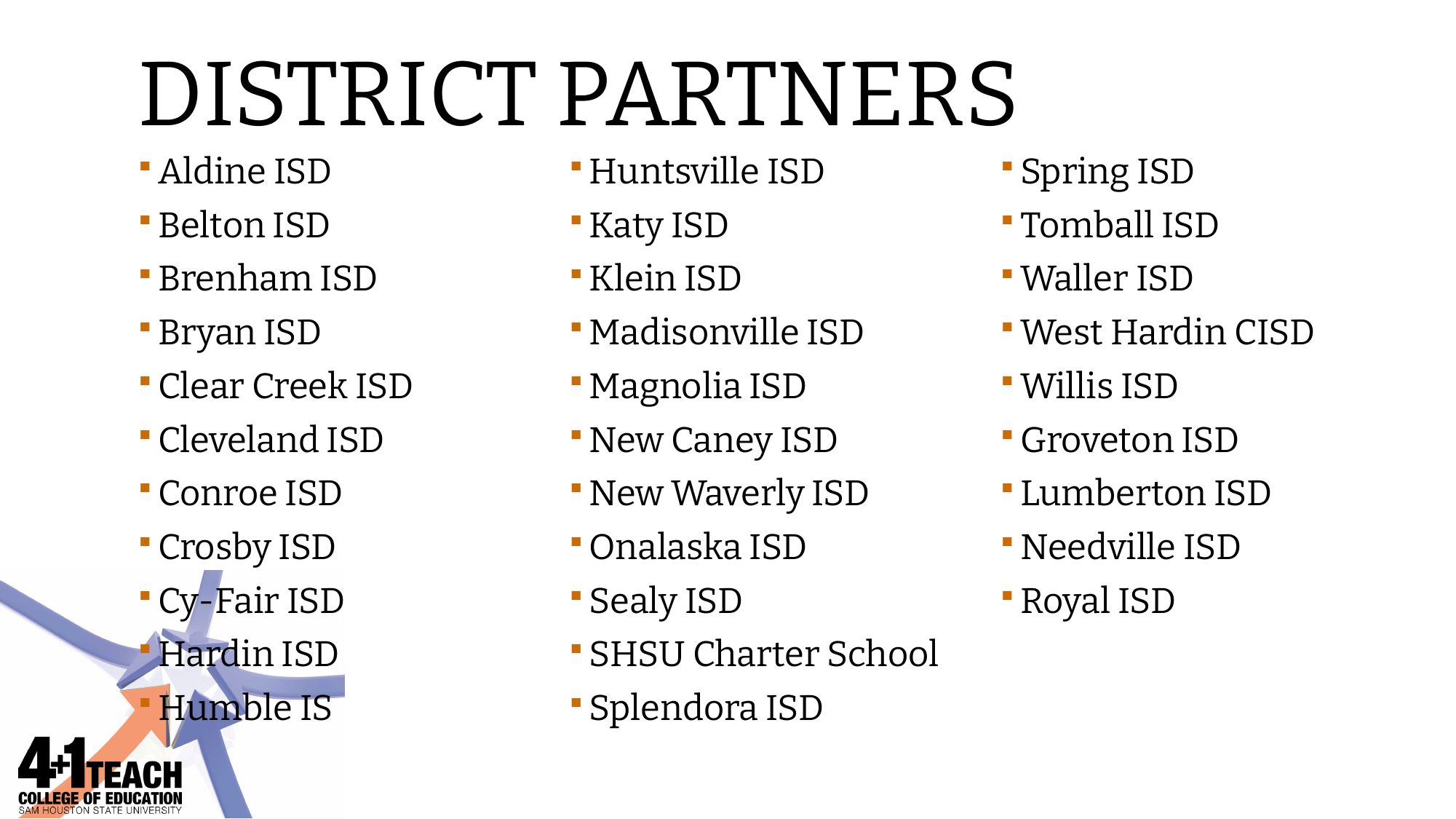

# District partners
Aldine ISD
Belton ISD
Brenham ISD
Bryan ISD
Clear Creek ISD
Cleveland ISD
Conroe ISD
Crosby ISD
Cy-Fair ISD
Hardin ISD
Humble IS
Huntsville ISD
Katy ISD
Klein ISD
Madisonville ISD
Magnolia ISD
New Caney ISD
New Waverly ISD
Onalaska ISD
Sealy ISD
SHSU Charter School
Splendora ISD
Spring ISD
Tomball ISD
Waller ISD
West Hardin CISD
Willis ISD
Groveton ISD
Lumberton ISD
Needville ISD
Royal ISD